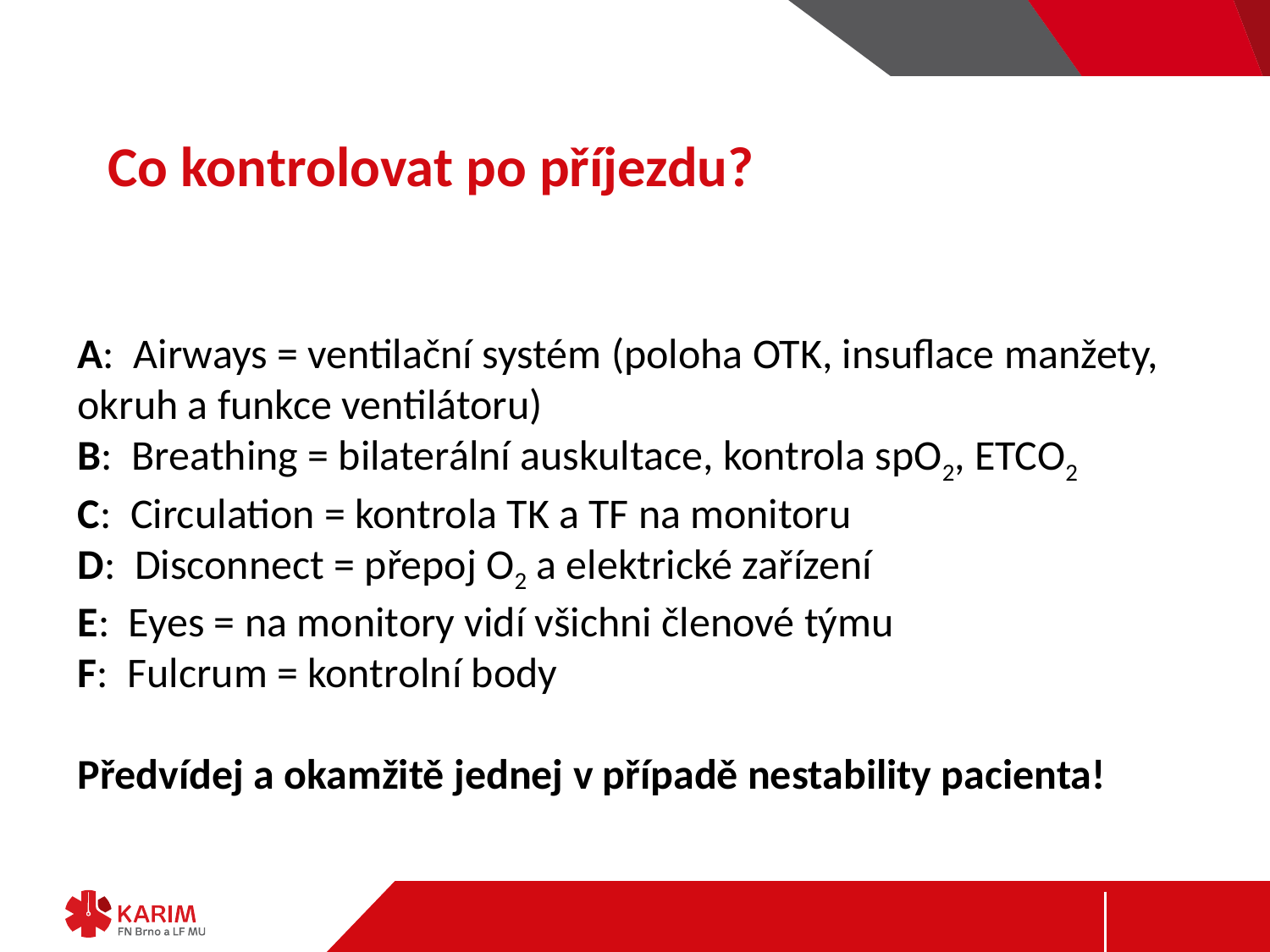

# Co kontrolovat po příjezdu?
A:  Airways = ventilační systém (poloha OTK, insuflace manžety, okruh a funkce ventilátoru)
B:  Breathing = bilaterální auskultace, kontrola spO2, ETCO2
C:  Circulation = kontrola TK a TF na monitoru
D:  Disconnect = přepoj O2 a elektrické zařízení
E:  Eyes = na monitory vidí všichni členové týmu
F:  Fulcrum = kontrolní body

Předvídej a okamžitě jednej v případě nestability pacienta!